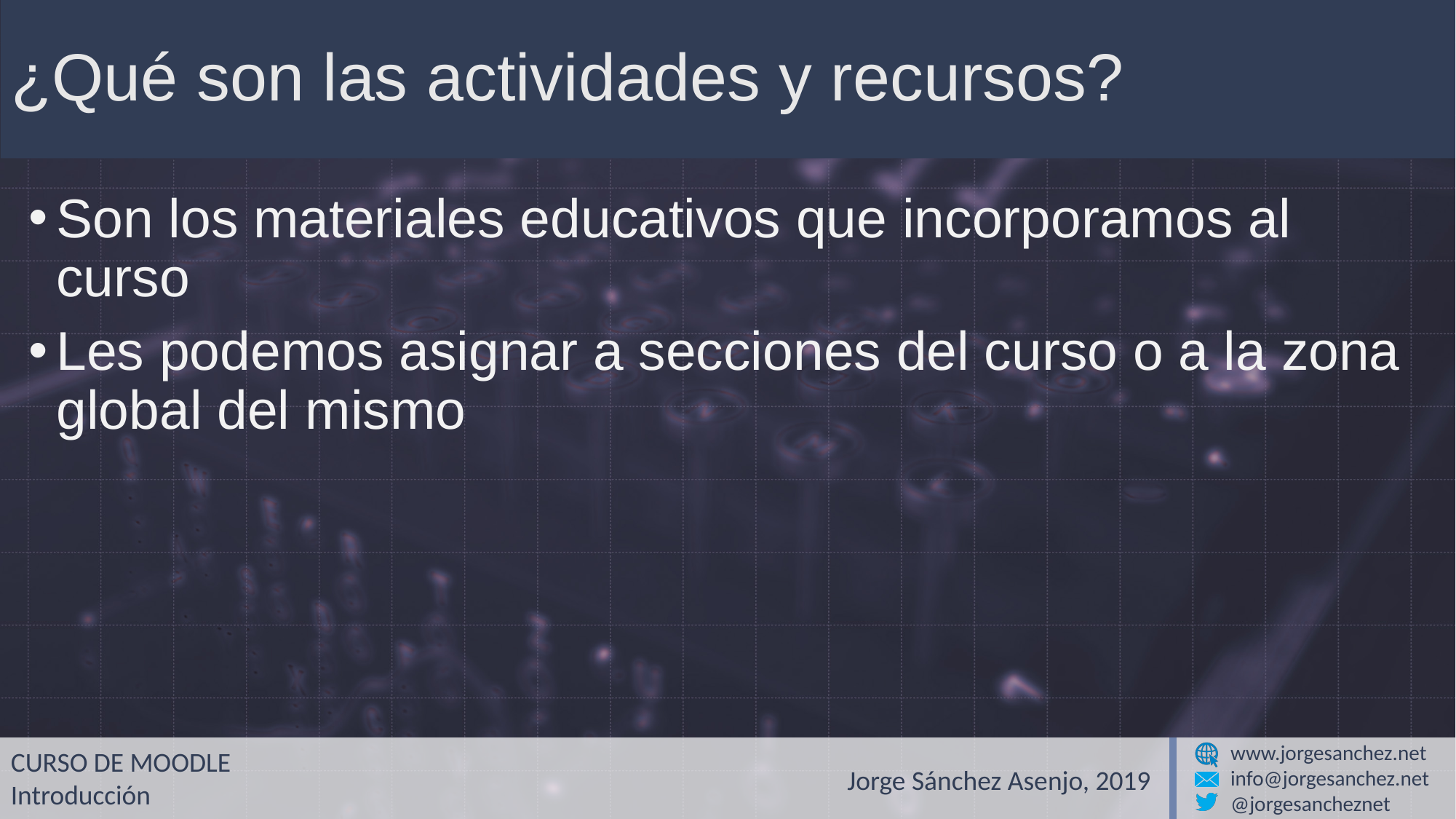

# ¿Qué son las actividades y recursos?
Son los materiales educativos que incorporamos al curso
Les podemos asignar a secciones del curso o a la zona global del mismo